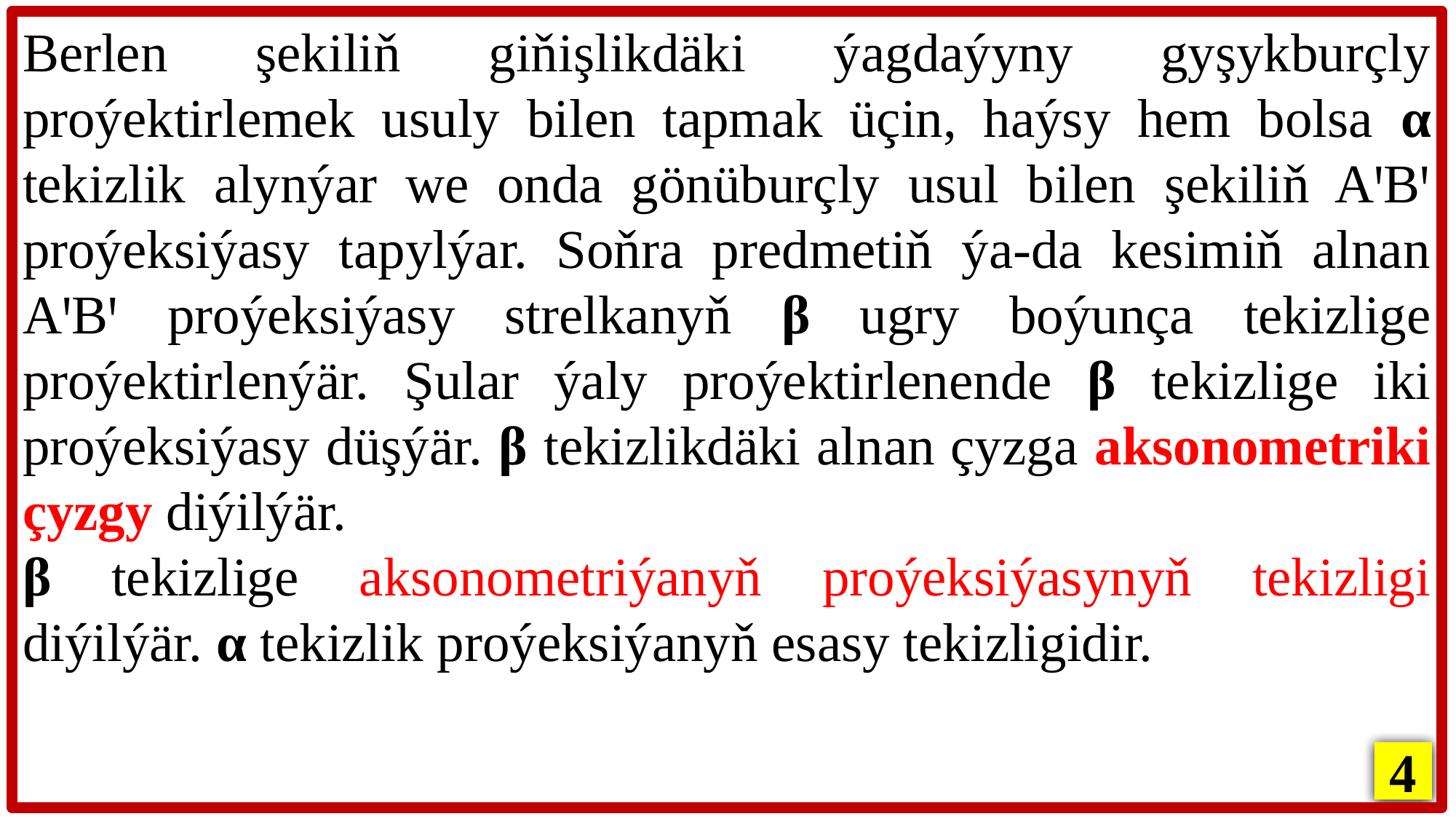

Berlen şekiliň giňişlikdäki ýagdaýyny gyşykburçly proýektirlemek usuly bilen tapmak üçin, haýsy hem bolsa α tekizlik alynýar we onda gönüburçly usul bilen şekiliň AꞌBꞌ proýeksiýasy tapylýar. Soňra predmetiň ýa-da kesimiň alnan AꞌBꞌ proýeksiýasy strelkanyň β ugry boýunça tekizlige proýektirlenýär. Şular ýaly proýektirlenende β tekizlige iki proýeksiýasy düşýär. β tekizlikdäki alnan çyzga aksonometriki çyzgy diýilýär.
β tekizlige aksonometriýanyň proýeksiýasynyň tekizligi diýilýär. α tekizlik proýeksiýanyň esasy tekizligidir.
4